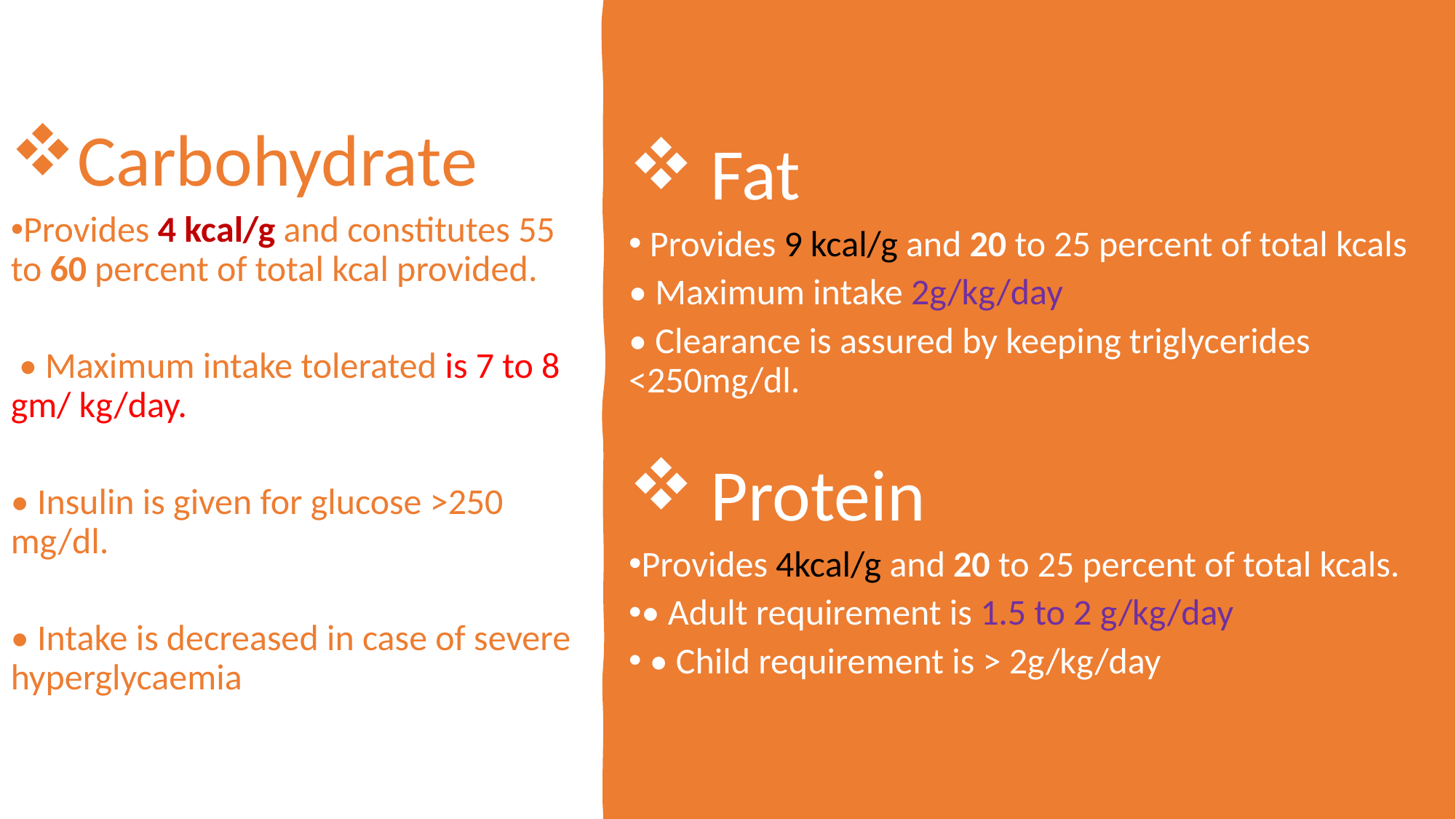

Fat
 Provides 9 kcal/g and 20 to 25 percent of total kcals
• Maximum intake 2g/kg/day
• Clearance is assured by keeping triglycerides <250mg/dl.

Protein
Provides 4kcal/g and 20 to 25 percent of total kcals.
• Adult requirement is 1.5 to 2 g/kg/day
 • Child requirement is > 2g/kg/day

Carbohydrate
Provides 4 kcal/g and constitutes 55 to 60 percent of total kcal provided.

 • Maximum intake tolerated is 7 to 8 gm/ kg/day.

• Insulin is given for glucose >250 mg/dl.

• Intake is decreased in case of severe hyperglycaemia